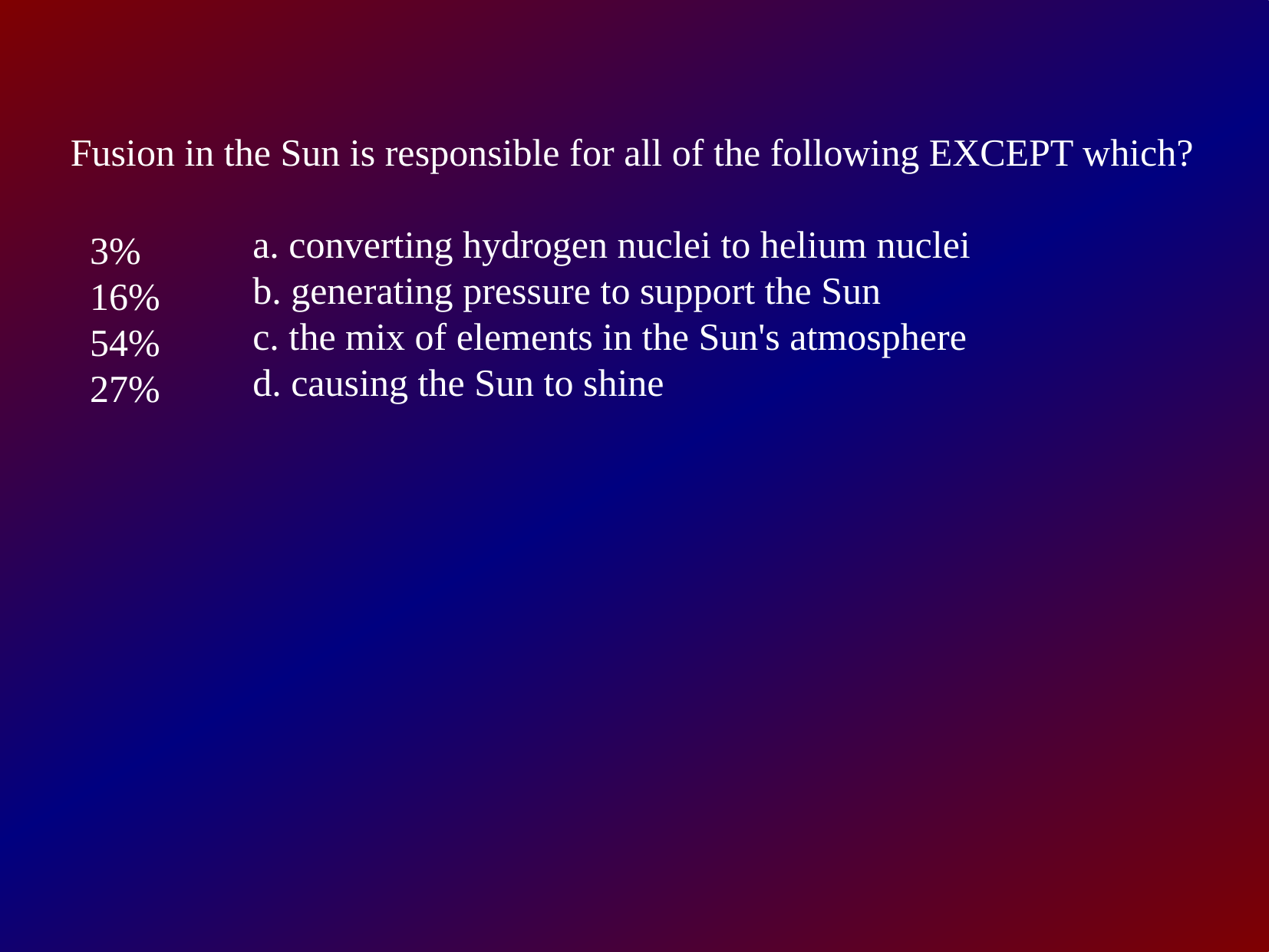

Fusion in the Sun is responsible for all of the following EXCEPT which?

                   a. converting hydrogen nuclei to helium nuclei
                   b. generating pressure to support the Sun
                   c. the mix of elements in the Sun's atmosphere
                   d. causing the Sun to shine
3%
16%
54%
27%